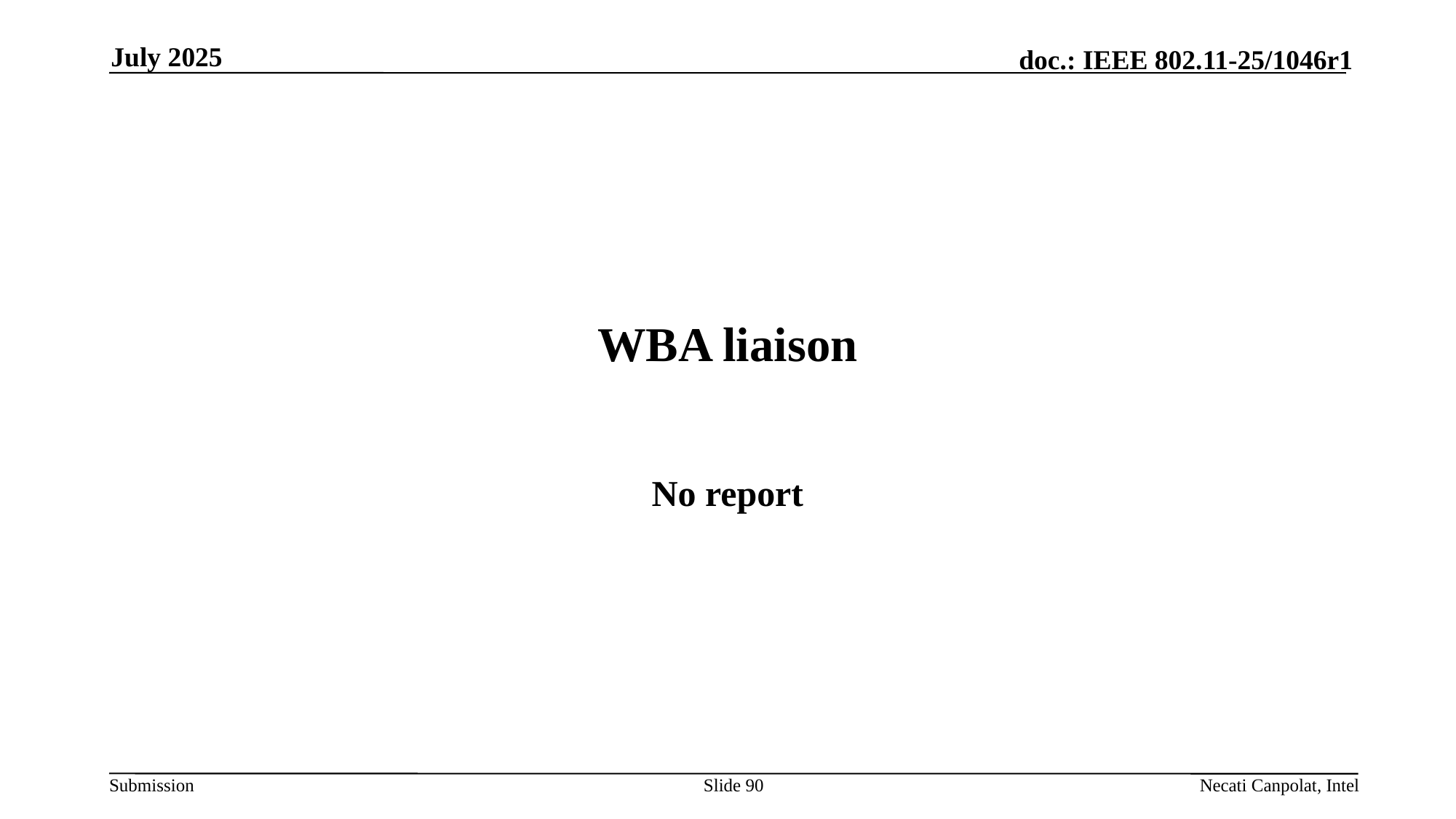

July 2025
# WBA liaison
No report
Slide 90
Necati Canpolat, Intel